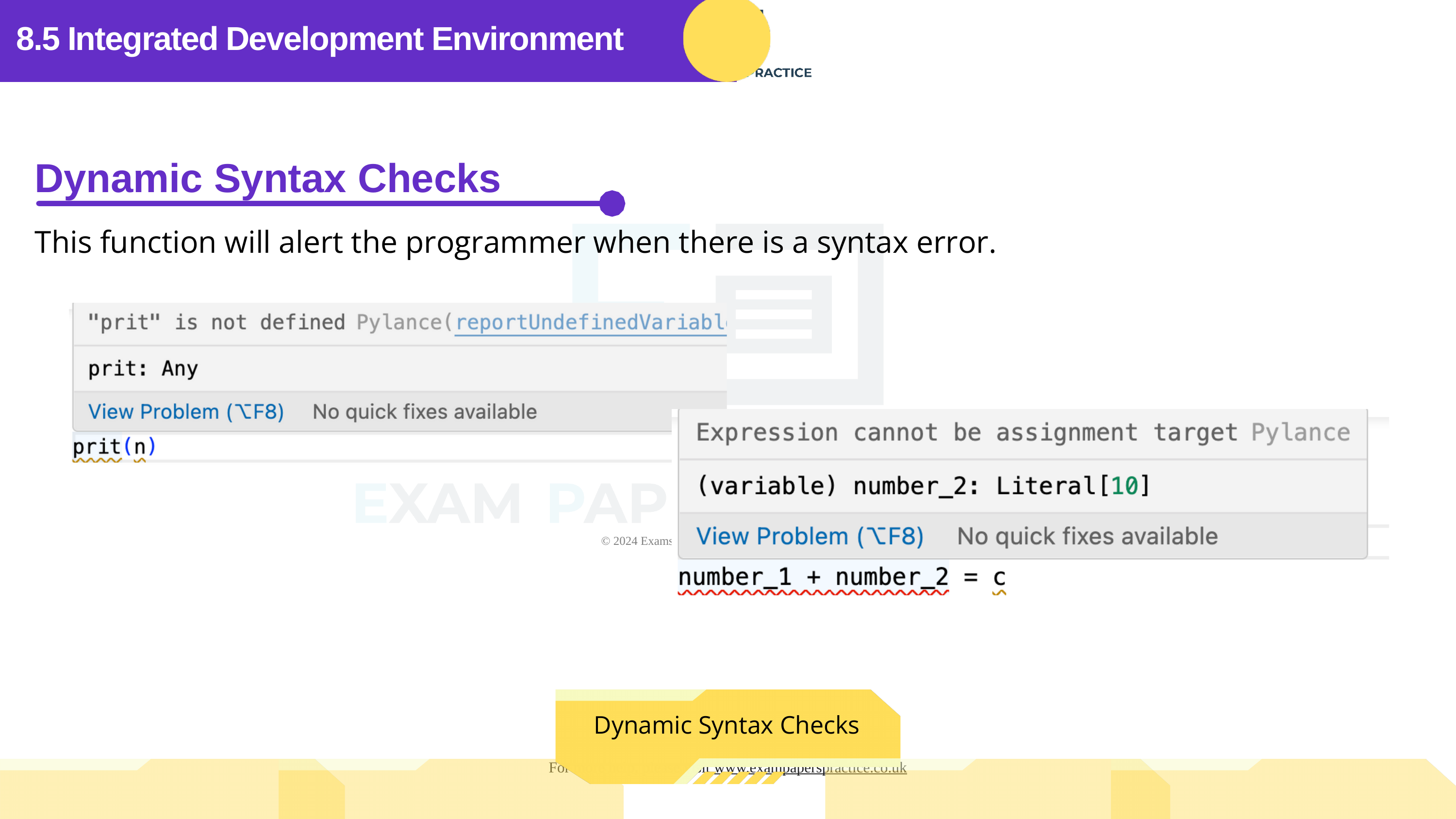

8.5 Integrated Development Environment
Dynamic Syntax Checks

This function will alert the programmer when there is a syntax error.

Dynamic Syntax Checks